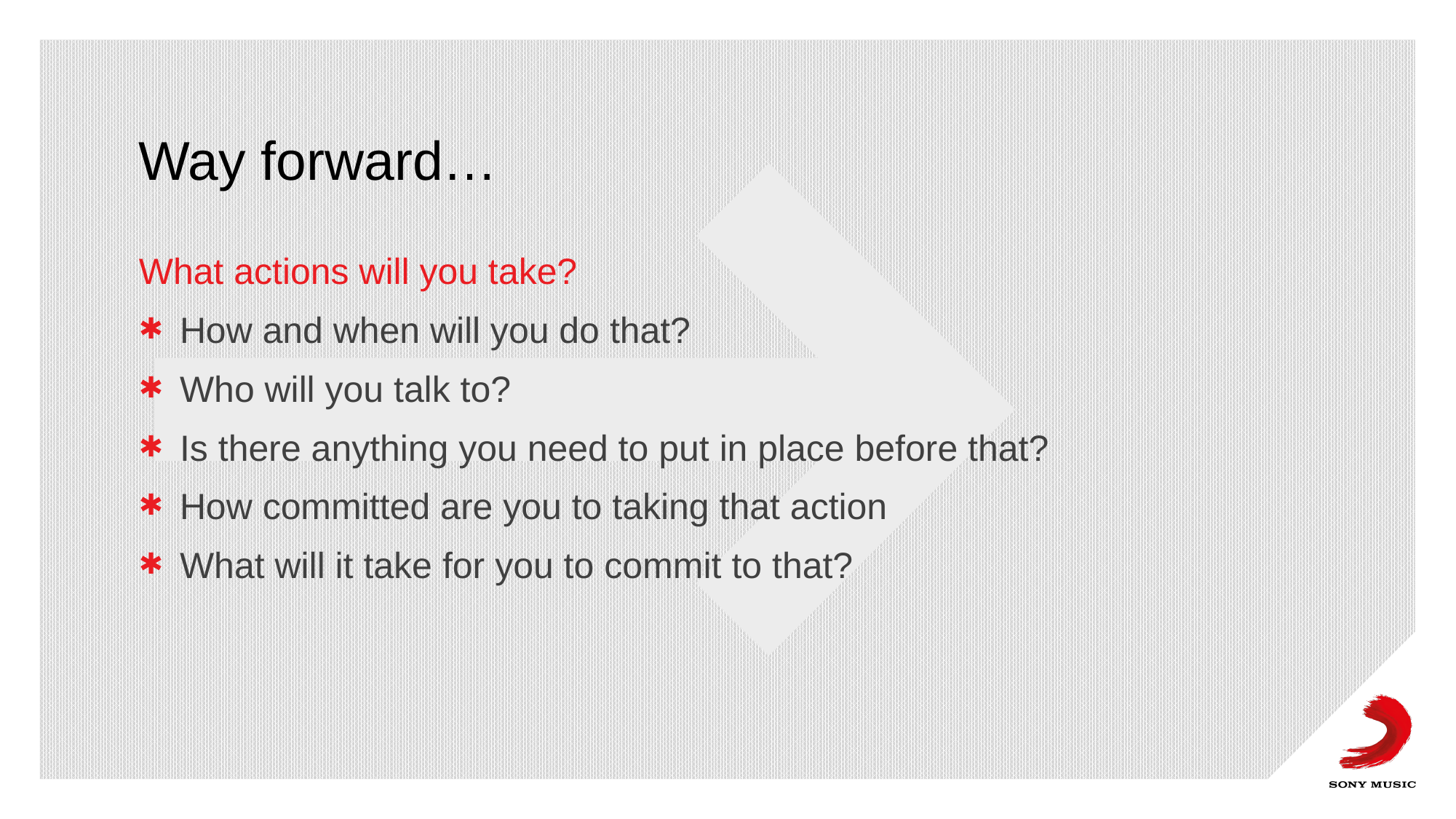

# Way forward…

What actions will you take?
How and when will you do that?
Who will you talk to?
Is there anything you need to put in place before that?
How committed are you to taking that action
What will it take for you to commit to that?